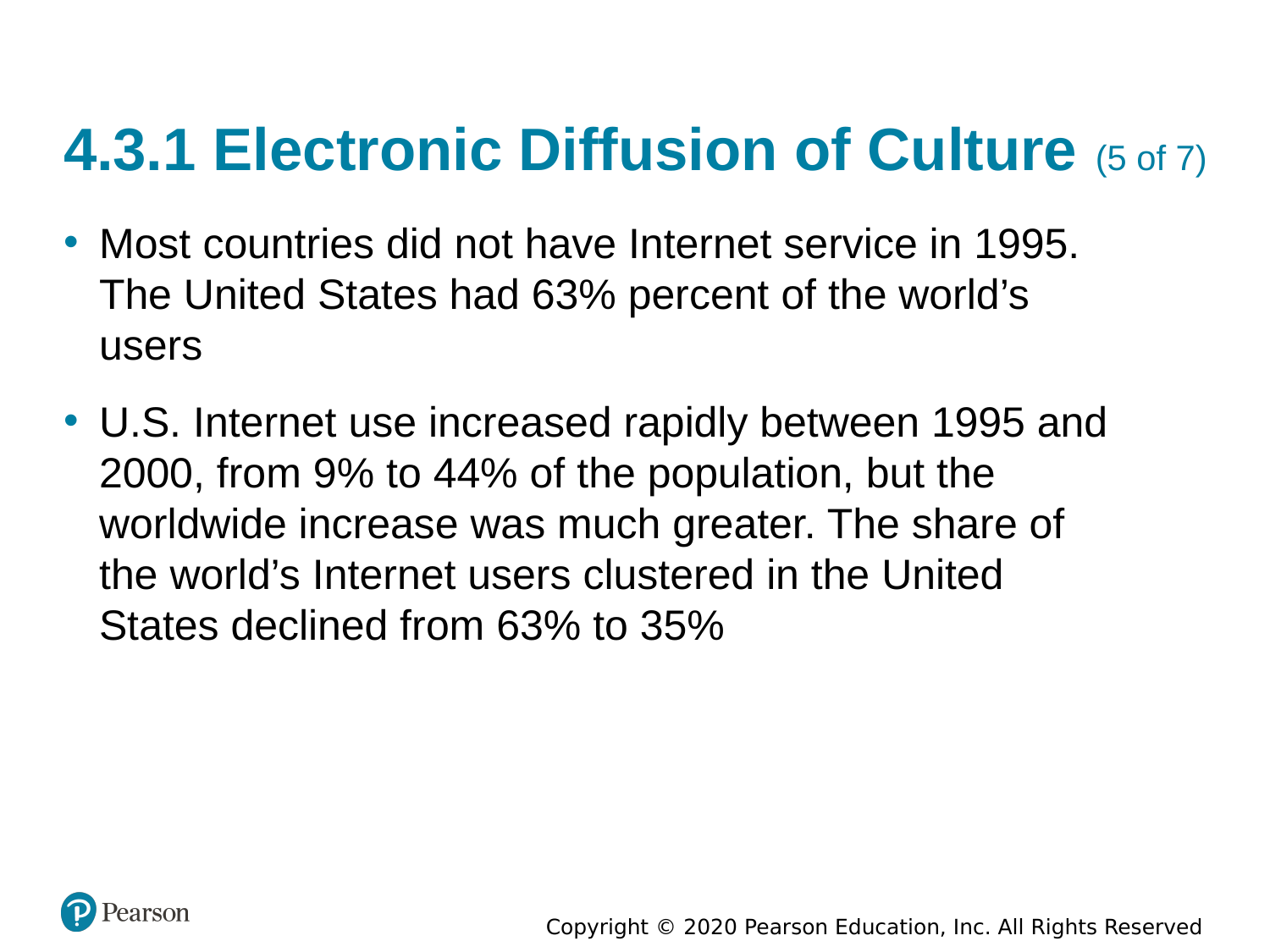

# 4.3.1 Electronic Diffusion of Culture (5 of 7)
Most countries did not have Internet service in 1995. The United States had 63% percent of the world’s users
U.S. Internet use increased rapidly between 1995 and 2000, from 9% to 44% of the population, but the worldwide increase was much greater. The share of the world’s Internet users clustered in the United States declined from 63% to 35%